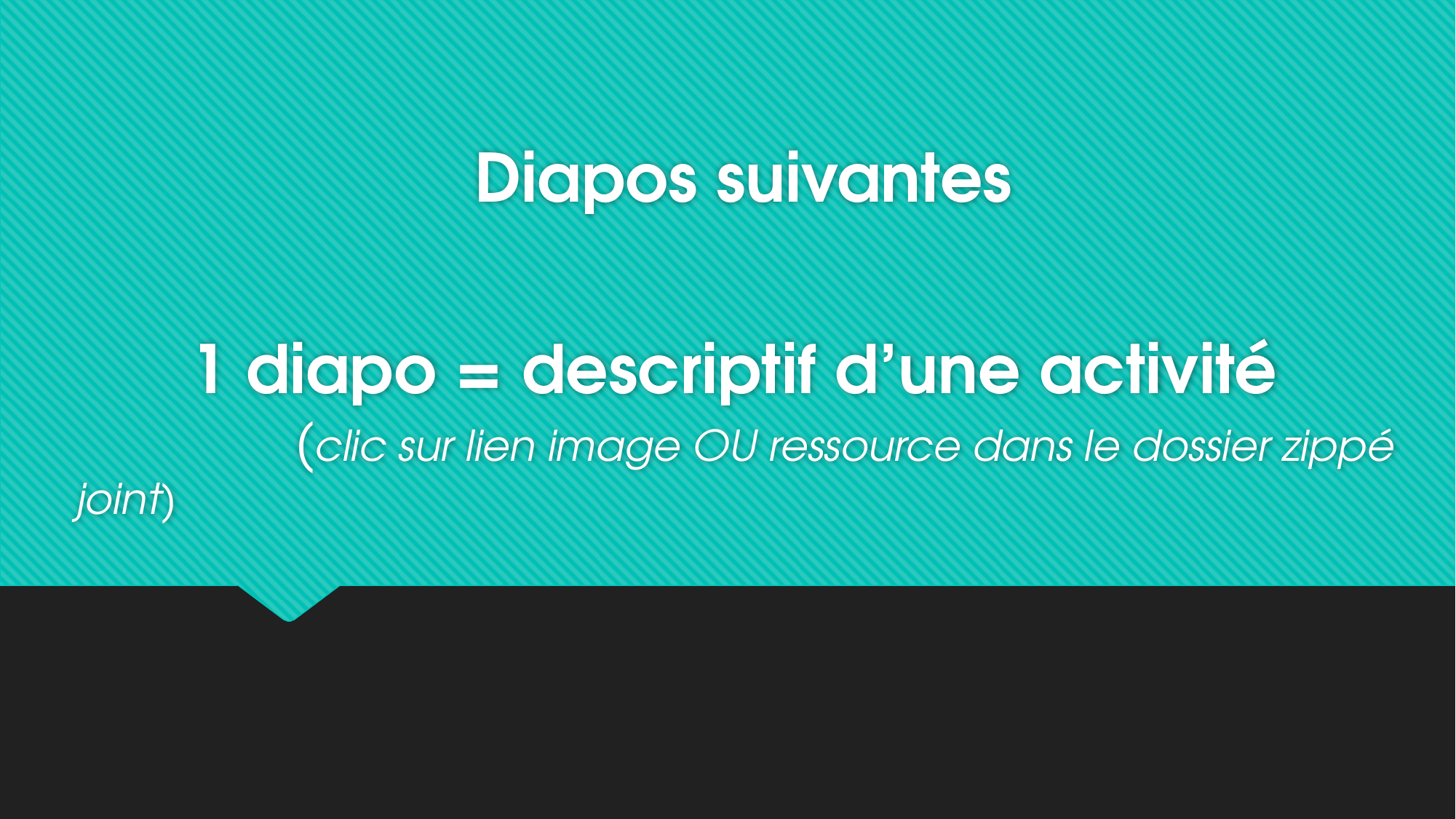

Diapos suivantes

1 diapo = descriptif d’une activité
		(clic sur lien image OU ressource dans le dossier zippé joint)